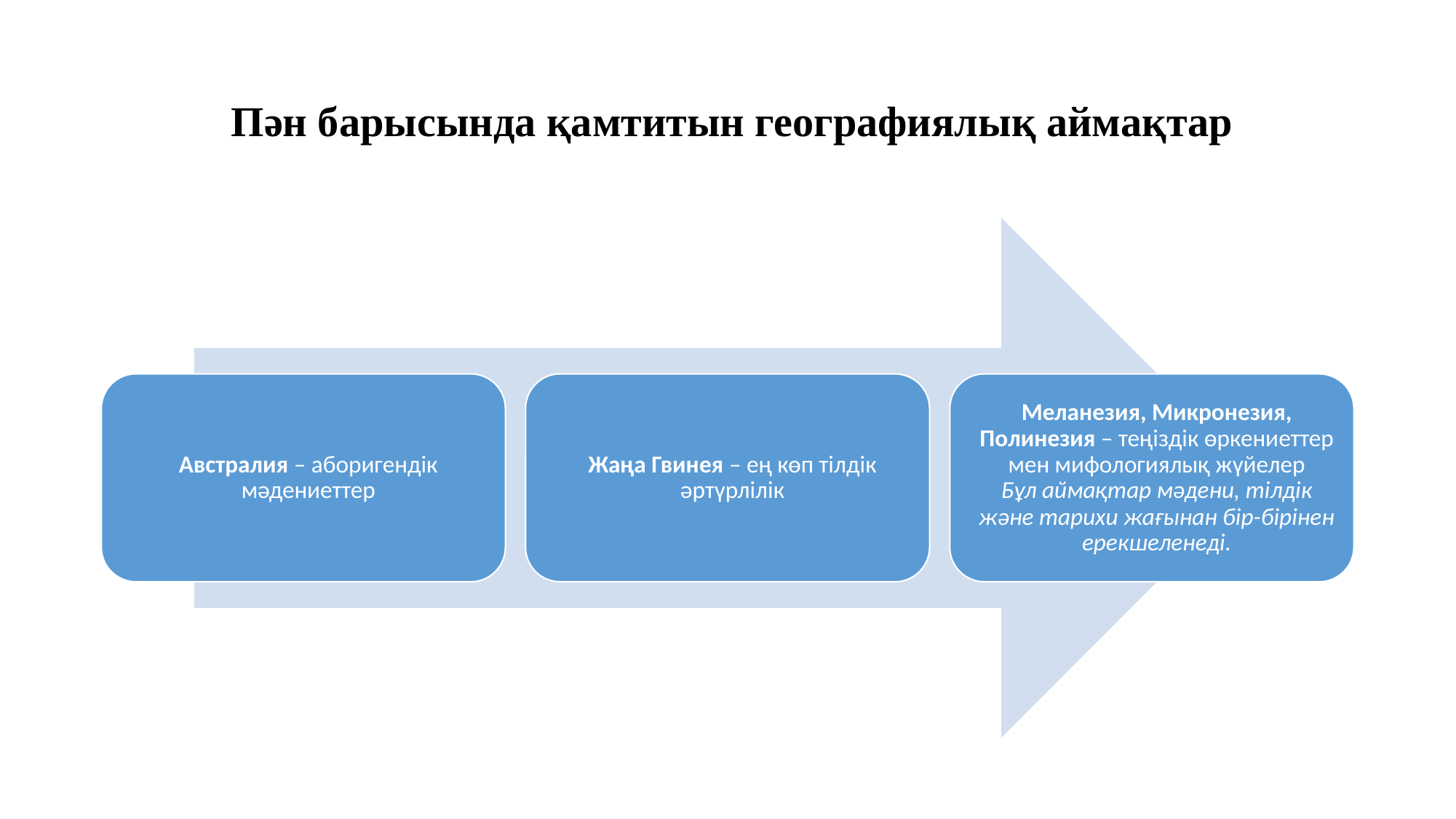

# Пән барысында қамтитын географиялық аймақтар
Австралия – аборигендік мәдениеттер
Жаңа Гвинея – ең көп тілдік әртүрлілік
Меланезия, Микронезия, Полинезия – теңіздік өркениеттер мен мифологиялық жүйелер
Бұл аймақтар мәдени, тілдік және тарихи жағынан бір-бірінен ерекшеленеді.